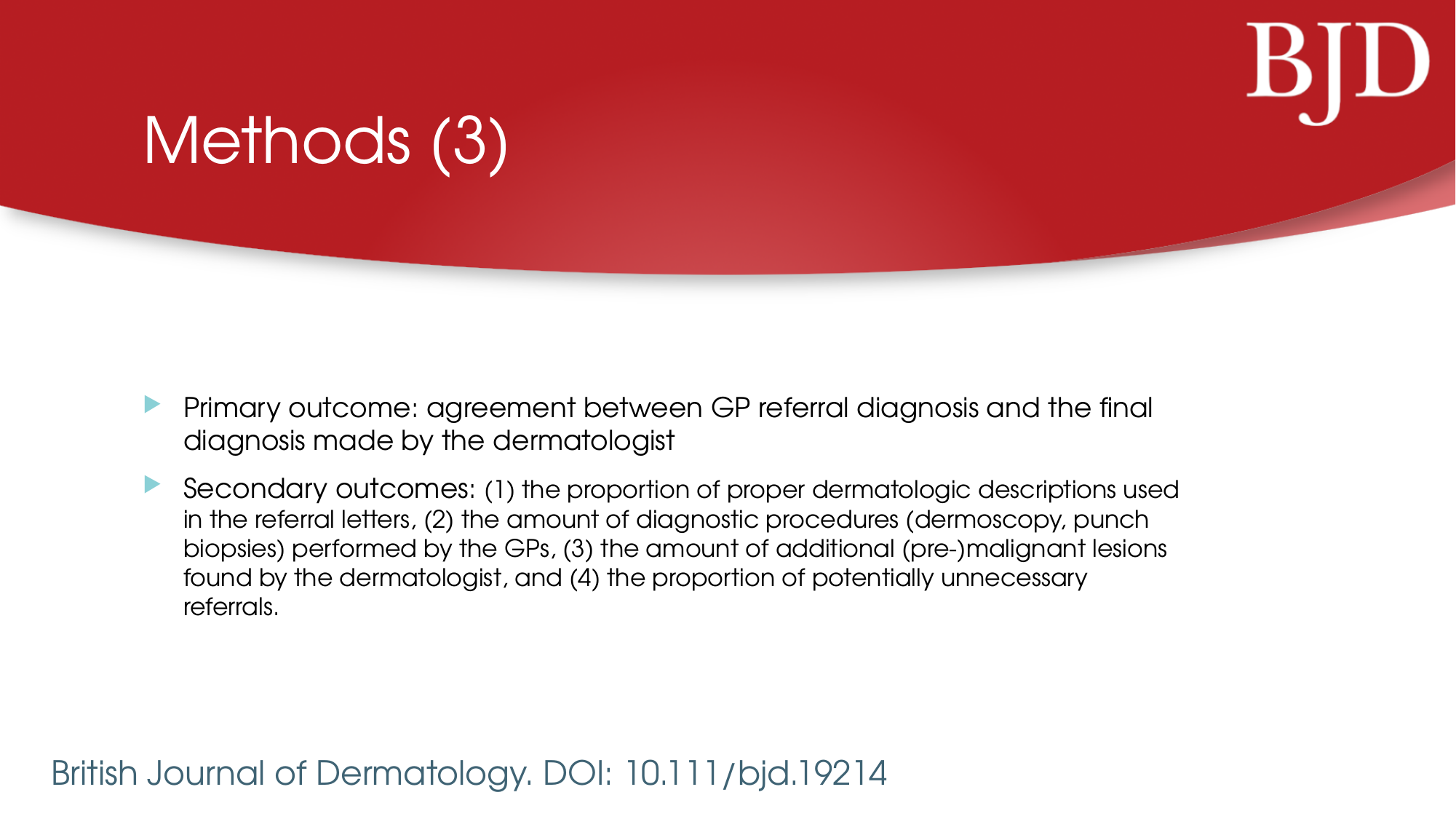

# Methods (3)
Primary outcome: agreement between GP referral diagnosis and the final diagnosis made by the dermatologist
Secondary outcomes: (1) the proportion of proper dermatologic descriptions used in the referral letters, (2) the amount of diagnostic procedures (dermoscopy, punch biopsies) performed by the GPs, (3) the amount of additional (pre-)malignant lesions found by the dermatologist, and (4) the proportion of potentially unnecessary referrals.
British Journal of Dermatology. DOI: 10.111/bjd.19214